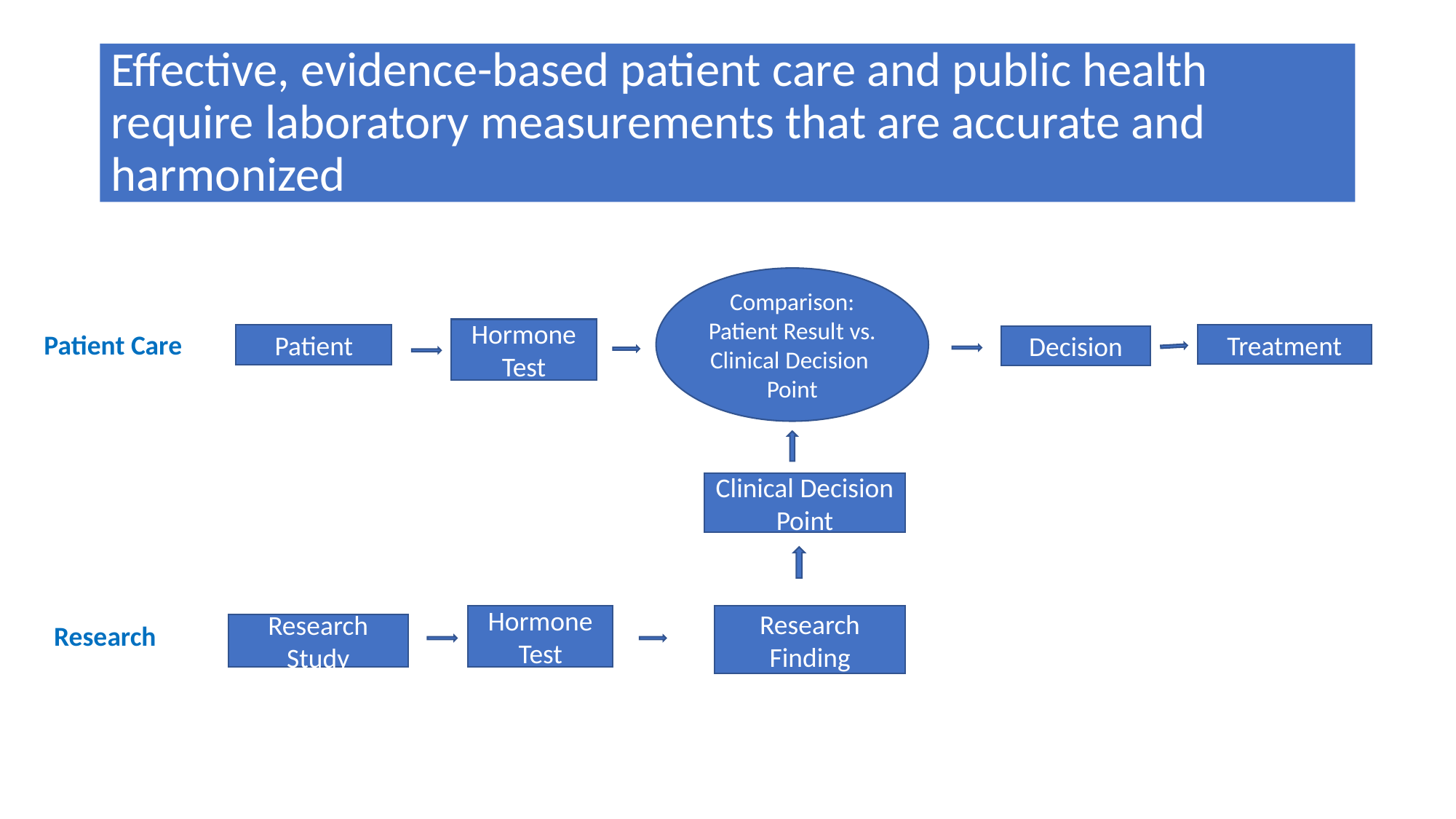

# Effective, evidence-based patient care and public health require laboratory measurements that are accurate and harmonized
Comparison:
Patient Result vs.
Clinical Decision  Point
Hormone Test
Patient Care
Treatment
Patient
Decision

Clinical Decision Point

Hormone Test
Research Finding
Research
Research Study